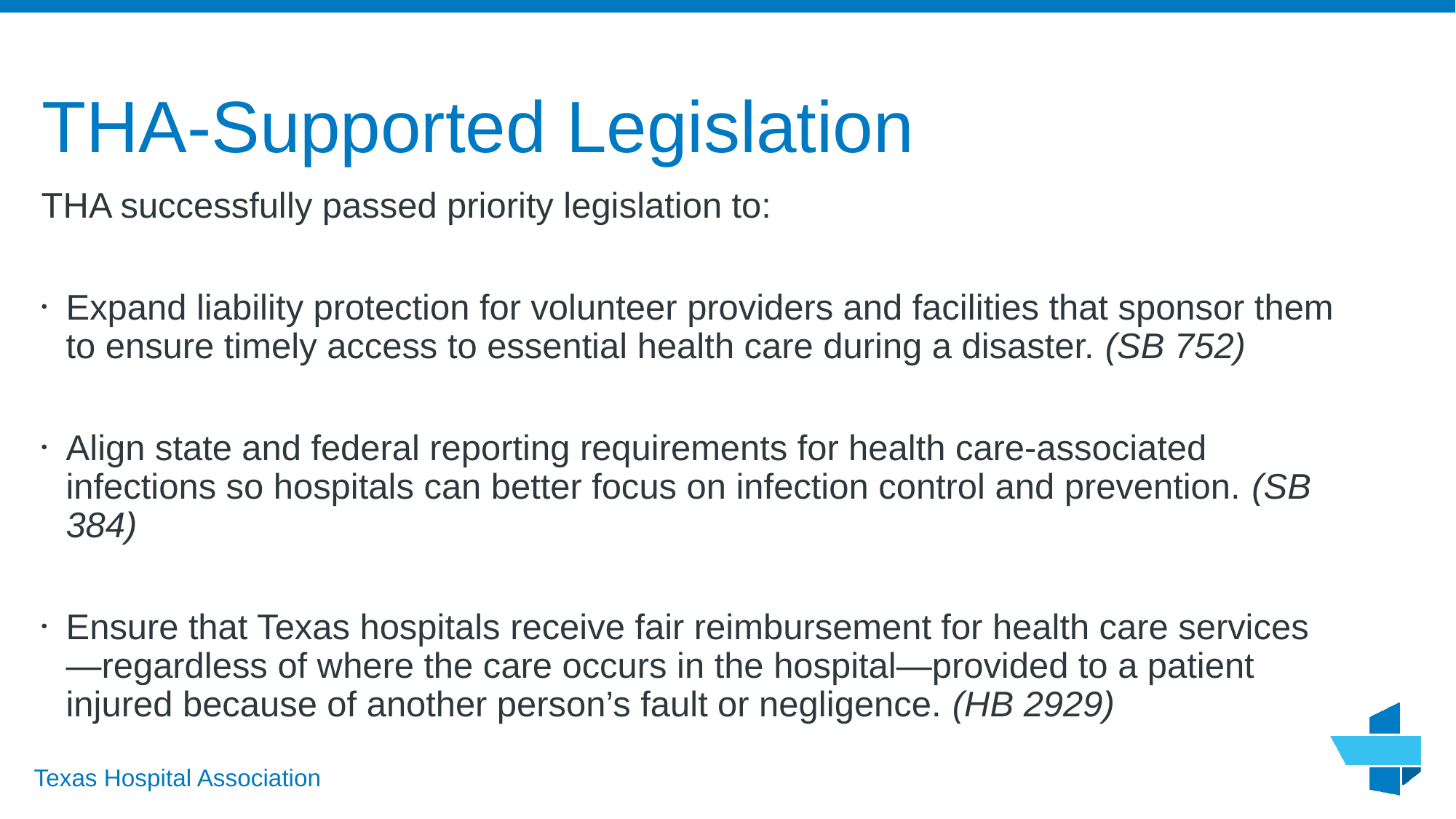

# THA-Supported Legislation
THA successfully passed priority legislation to:

Expand liability protection for volunteer providers and facilities that sponsor them to ensure timely access to essential health care during a disaster. (SB 752)

Align state and federal reporting requirements for health care-associated infections so hospitals can better focus on infection control and prevention. (SB 384)

Ensure that Texas hospitals receive fair reimbursement for health care services—regardless of where the care occurs in the hospital—provided to a patient injured because of another person’s fault or negligence. (HB 2929)